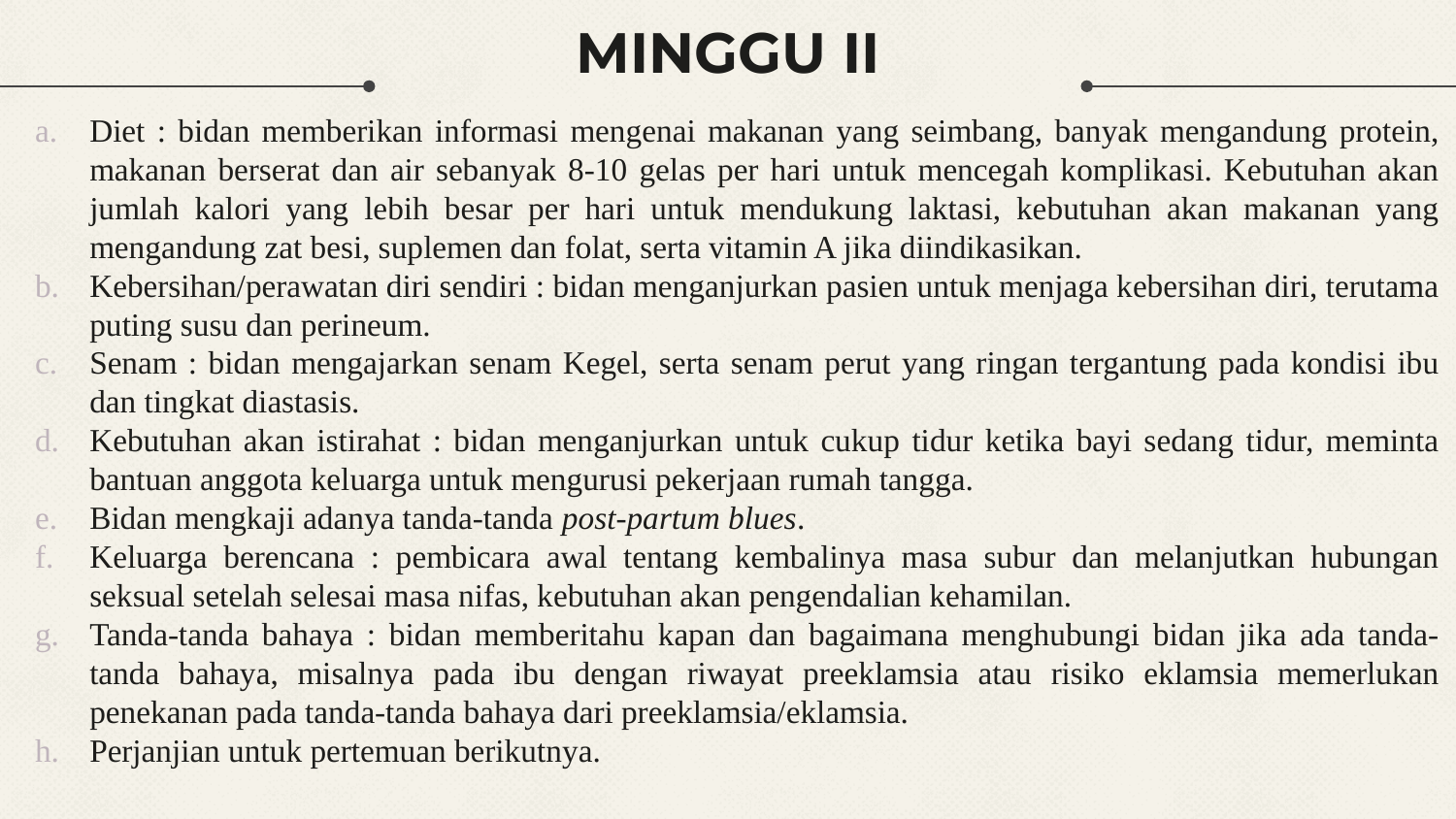

# MINGGU II
Diet : bidan memberikan informasi mengenai makanan yang seimbang, banyak mengandung protein, makanan berserat dan air sebanyak 8-10 gelas per hari untuk mencegah komplikasi. Kebutuhan akan jumlah kalori yang lebih besar per hari untuk mendukung laktasi, kebutuhan akan makanan yang mengandung zat besi, suplemen dan folat, serta vitamin A jika diindikasikan.
Kebersihan/perawatan diri sendiri : bidan menganjurkan pasien untuk menjaga kebersihan diri, terutama puting susu dan perineum.
Senam : bidan mengajarkan senam Kegel, serta senam perut yang ringan tergantung pada kondisi ibu dan tingkat diastasis.
Kebutuhan akan istirahat : bidan menganjurkan untuk cukup tidur ketika bayi sedang tidur, meminta bantuan anggota keluarga untuk mengurusi pekerjaan rumah tangga.
Bidan mengkaji adanya tanda-tanda post-partum blues.
Keluarga berencana : pembicara awal tentang kembalinya masa subur dan melanjutkan hubungan seksual setelah selesai masa nifas, kebutuhan akan pengendalian kehamilan.
Tanda-tanda bahaya : bidan memberitahu kapan dan bagaimana menghubungi bidan jika ada tanda-tanda bahaya, misalnya pada ibu dengan riwayat preeklamsia atau risiko eklamsia memerlukan penekanan pada tanda-tanda bahaya dari preeklamsia/eklamsia.
Perjanjian untuk pertemuan berikutnya.